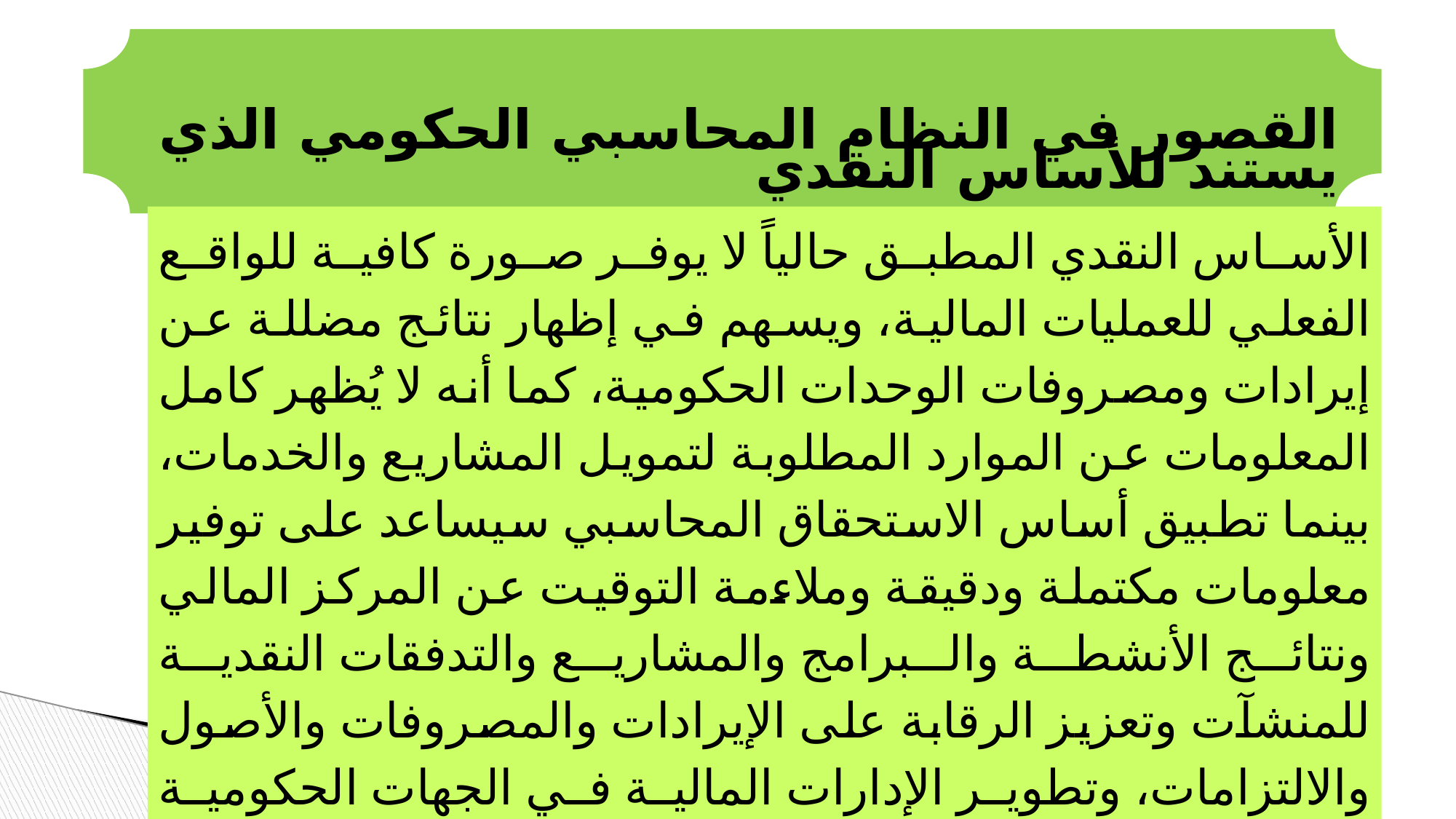

القصور في النظام المحاسبي الحكومي الذي يستند للأساس النقدي
الأساس النقدي المطبق حالياً لا يوفر صورة كافية للواقع الفعلي للعمليات المالية، ويسهم في إظهار نتائج مضللة عن إيرادات ومصروفات الوحدات الحكومية، كما أنه لا يُظهر كامل المعلومات عن الموارد المطلوبة لتمويل المشاريع والخدمات، بينما تطبيق أساس الاستحقاق المحاسبي سيساعد على توفير معلومات مكتملة ودقيقة وملاءمة التوقيت عن المركز المالي ونتائج الأنشطة والبرامج والمشاريع والتدفقات النقدية للمنشآت وتعزيز الرقابة على الإيرادات والمصروفات والأصول والالتزامات، وتطوير الإدارات المالية في الجهات الحكومية ودعم اتخاذ القرارات